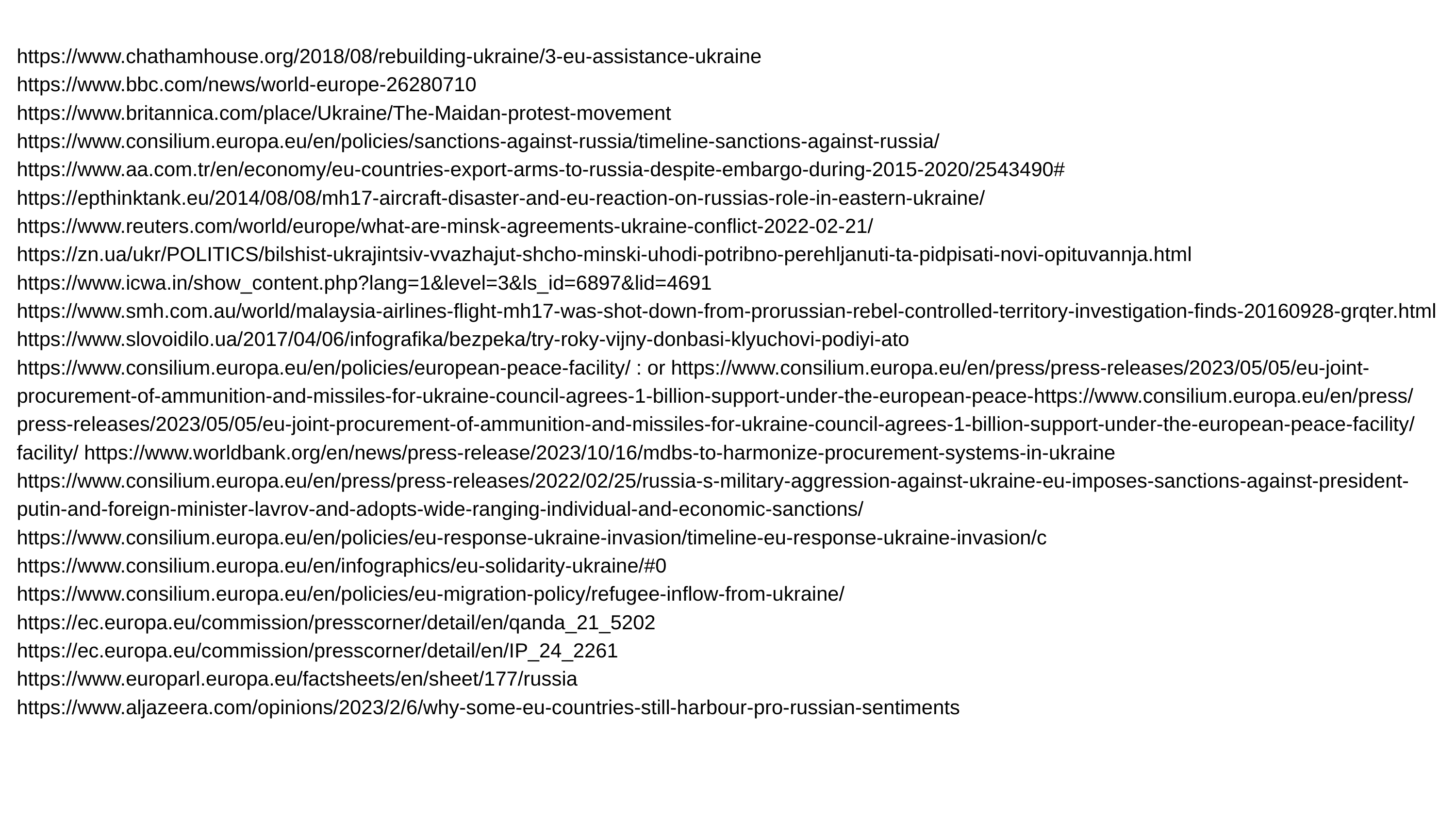

https://www.chathamhouse.org/2018/08/rebuilding-ukraine/3-eu-assistance-ukraine
https://www.bbc.com/news/world-europe-26280710
https://www.britannica.com/place/Ukraine/The-Maidan-protest-movement
https://www.consilium.europa.eu/en/policies/sanctions-against-russia/timeline-sanctions-against-russia/
https://www.aa.com.tr/en/economy/eu-countries-export-arms-to-russia-despite-embargo-during-2015-2020/2543490#
https://epthinktank.eu/2014/08/08/mh17-aircraft-disaster-and-eu-reaction-on-russias-role-in-eastern-ukraine/
https://www.reuters.com/world/europe/what-are-minsk-agreements-ukraine-conflict-2022-02-21/
https://zn.ua/ukr/POLITICS/bilshist-ukrajintsiv-vvazhajut-shcho-minski-uhodi-potribno-perehljanuti-ta-pidpisati-novi-opituvannja.html
https://www.icwa.in/show_content.php?lang=1&level=3&ls_id=6897&lid=4691
https://www.smh.com.au/world/malaysia-airlines-flight-mh17-was-shot-down-from-prorussian-rebel-controlled-territory-investigation-finds-20160928-grqter.html
https://www.slovoidilo.ua/2017/04/06/infografika/bezpeka/try-roky-vijny-donbasi-klyuchovi-podiyi-ato
https://www.consilium.europa.eu/en/policies/european-peace-facility/ : or https://www.consilium.europa.eu/en/press/press-releases/2023/05/05/eu-joint-procurement-of-ammunition-and-missiles-for-ukraine-council-agrees-1-billion-support-under-the-european-peace-https://www.consilium.europa.eu/en/press/press-releases/2023/05/05/eu-joint-procurement-of-ammunition-and-missiles-for-ukraine-council-agrees-1-billion-support-under-the-european-peace-facility/facility/ https://www.worldbank.org/en/news/press-release/2023/10/16/mdbs-to-harmonize-procurement-systems-in-ukraine
https://www.consilium.europa.eu/en/press/press-releases/2022/02/25/russia-s-military-aggression-against-ukraine-eu-imposes-sanctions-against-president-putin-and-foreign-minister-lavrov-and-adopts-wide-ranging-individual-and-economic-sanctions/
https://www.consilium.europa.eu/en/policies/eu-response-ukraine-invasion/timeline-eu-response-ukraine-invasion/c
https://www.consilium.europa.eu/en/infographics/eu-solidarity-ukraine/#0
https://www.consilium.europa.eu/en/policies/eu-migration-policy/refugee-inflow-from-ukraine/
https://ec.europa.eu/commission/presscorner/detail/en/qanda_21_5202
https://ec.europa.eu/commission/presscorner/detail/en/IP_24_2261
https://www.europarl.europa.eu/factsheets/en/sheet/177/russia
https://www.aljazeera.com/opinions/2023/2/6/why-some-eu-countries-still-harbour-pro-russian-sentiments